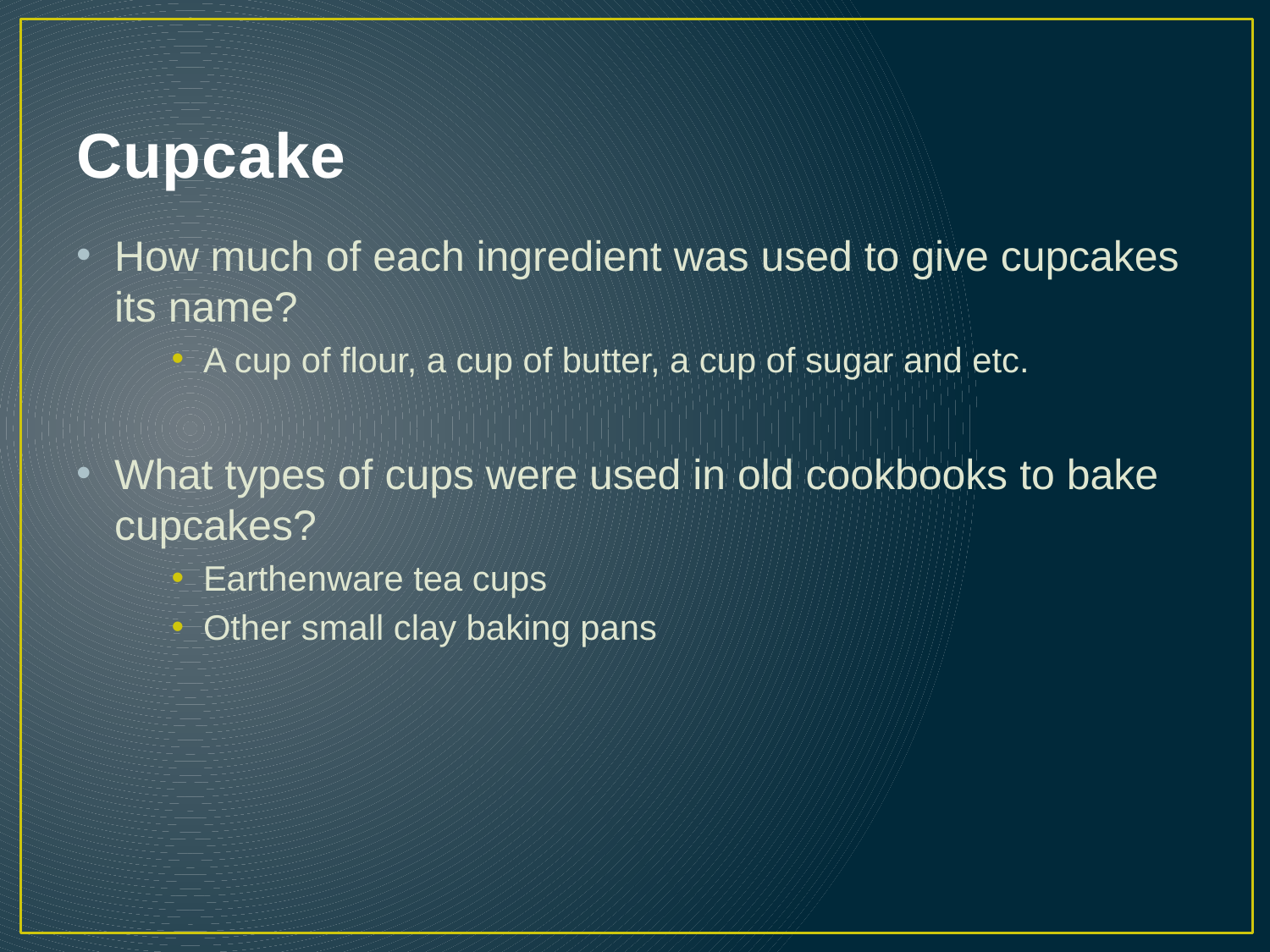

# Cupcake
How much of each ingredient was used to give cupcakes its name?
A cup of flour, a cup of butter, a cup of sugar and etc.

What types of cups were used in old cookbooks to bake cupcakes?
Earthenware tea cups
Other small clay baking pans